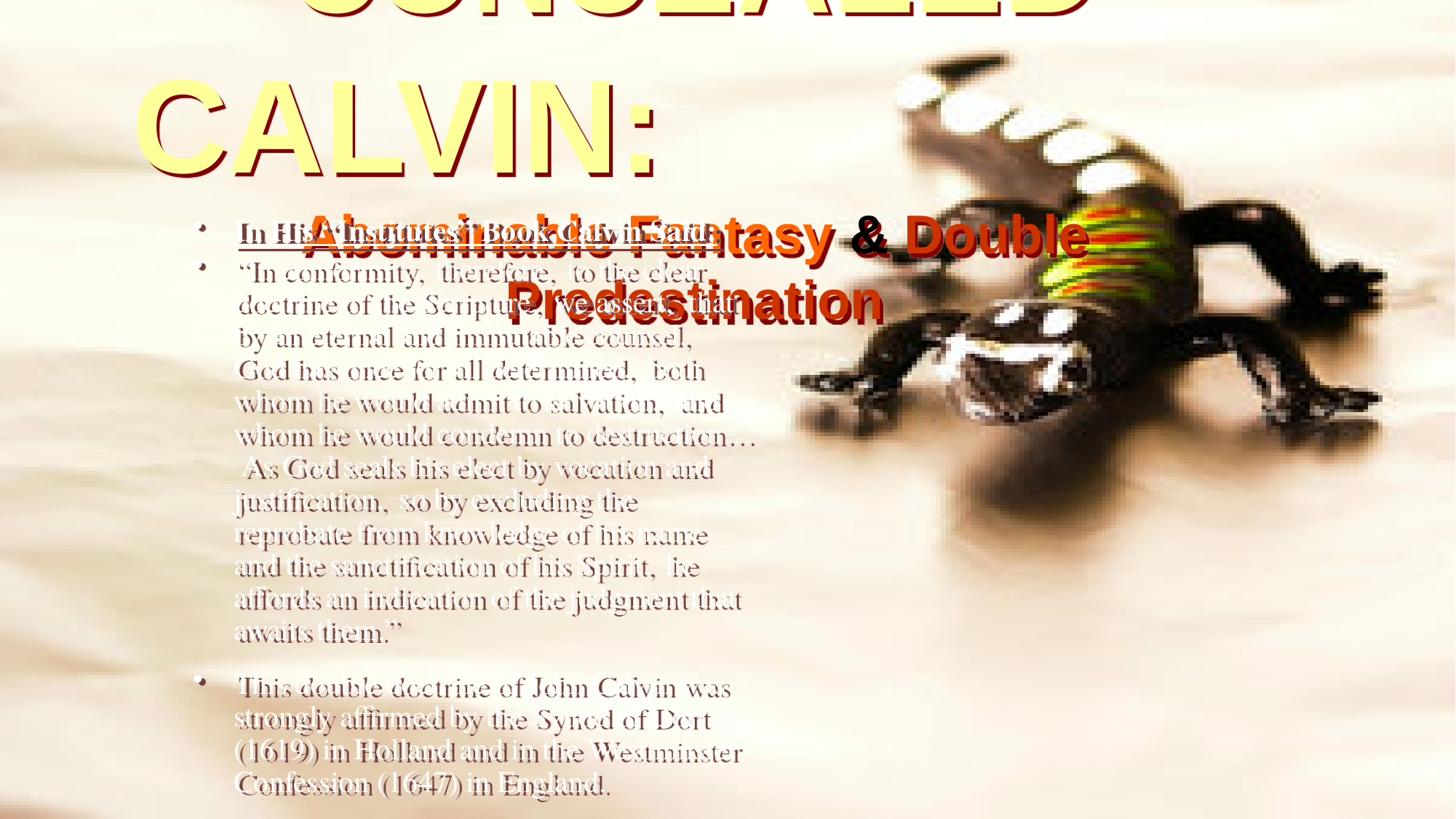

# CONCEALED CALVIN:                 Abominable Fantasy & Double Predestination
In His “Institutes” Book Calvin Said:
“In conformity,  therefore,  to the clear doctrine of the Scripture,  we assert,  that by an eternal and immutable counsel,  God has once for all determined,  both whom he would admit to salvation,  and whom he would condemn to destruction…  As God seals his elect by vocation and justification,  so by excluding the reprobate from knowledge of his name and the sanctification of his Spirit,  he affords an indication of the judgment that awaits them.”

This double doctrine of John Calvin was strongly affirmed by the Synod of Dort (1619) in Holland and in the Westminster Confession (1647) in England.